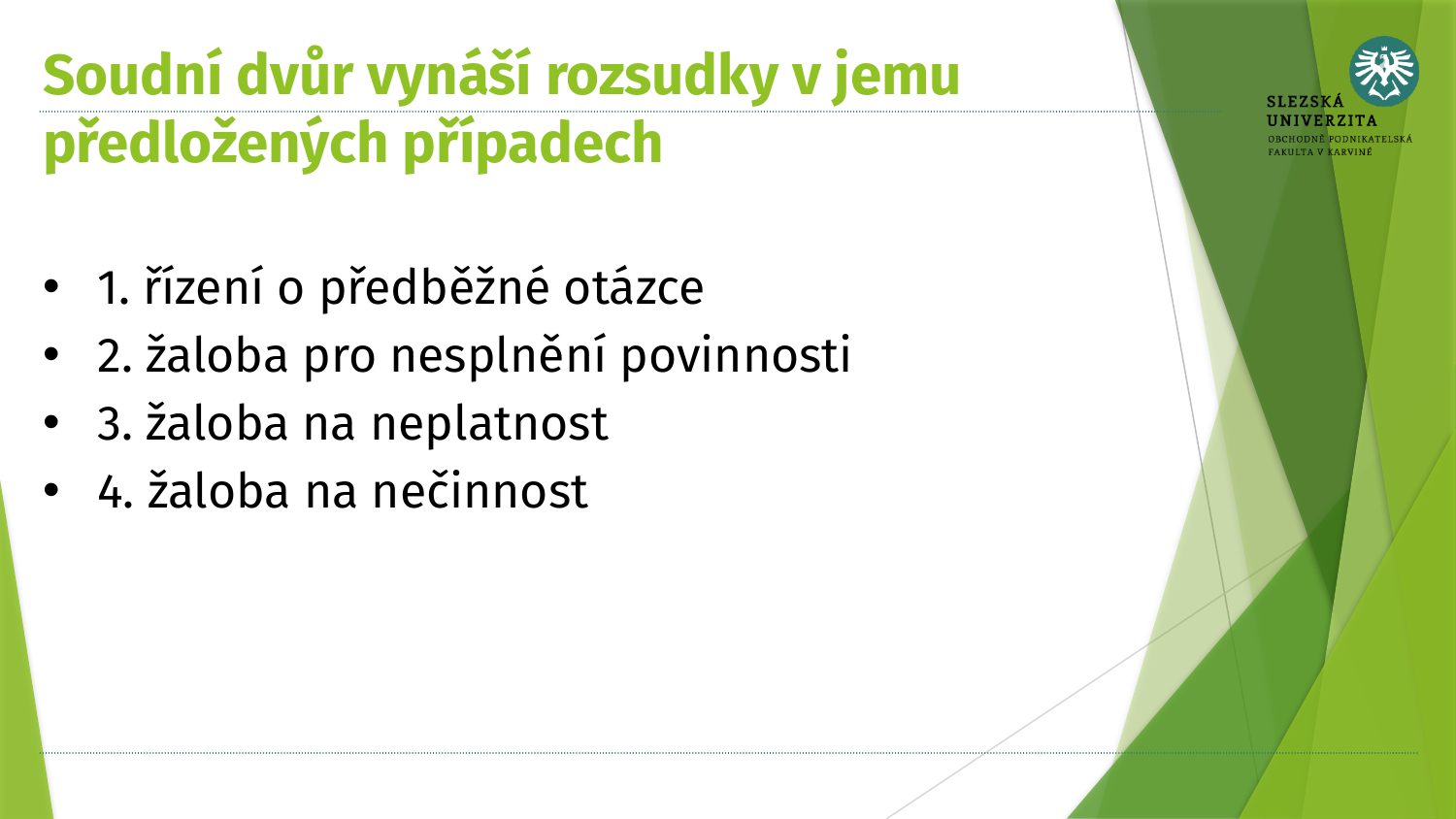

# Soudní dvůr vynáší rozsudky v jemu předložených případech
1. řízení o předběžné otázce
2. žaloba pro nesplnění povinnosti
3. žaloba na neplatnost
4. žaloba na nečinnost